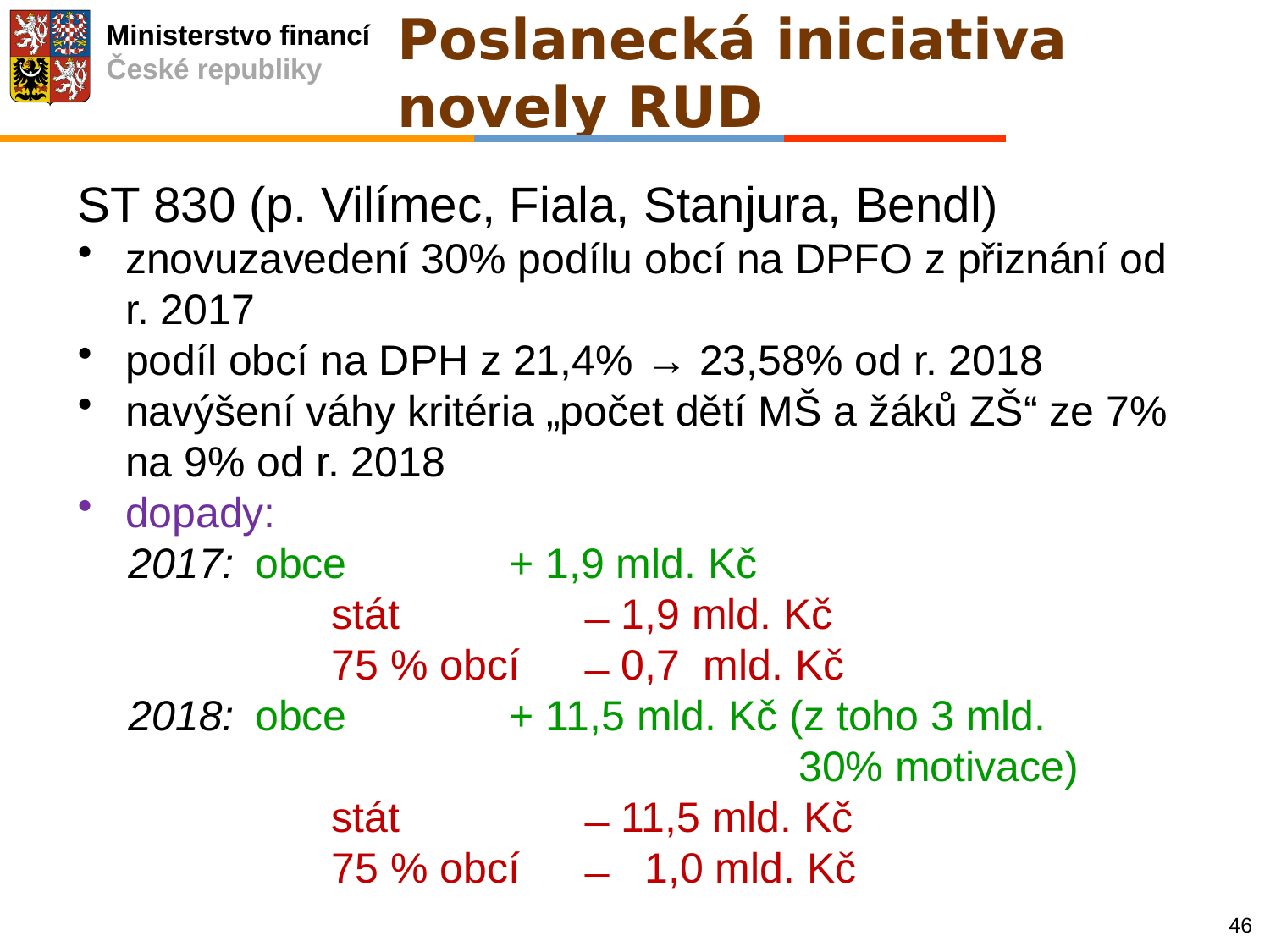

# Poslanecká iniciativa novely RUD

ST 830 (p. Vilímec, Fiala, Stanjura, Bendl)
znovuzavedení 30% podílu obcí na DPFO z přiznání od r. 2017
podíl obcí na DPH z 21,4% → 23,58% od r. 2018
navýšení váhy kritéria „počet dětí MŠ a žáků ZŠ“ ze 7% na 9% od r. 2018
dopady:
2017:	obce		+ 1,9 mld. Kč
		stát		 ̶  1,9 mld. Kč
		75 % obcí 	 ̶  0,7  mld. Kč
2018: 	obce		+ 11,5 mld. Kč (z toho 3 mld. 						   30% motivace)
		stát		 ̶  11,5 mld. Kč
		75 % obcí	 ̶    1,0 mld. Kč
46